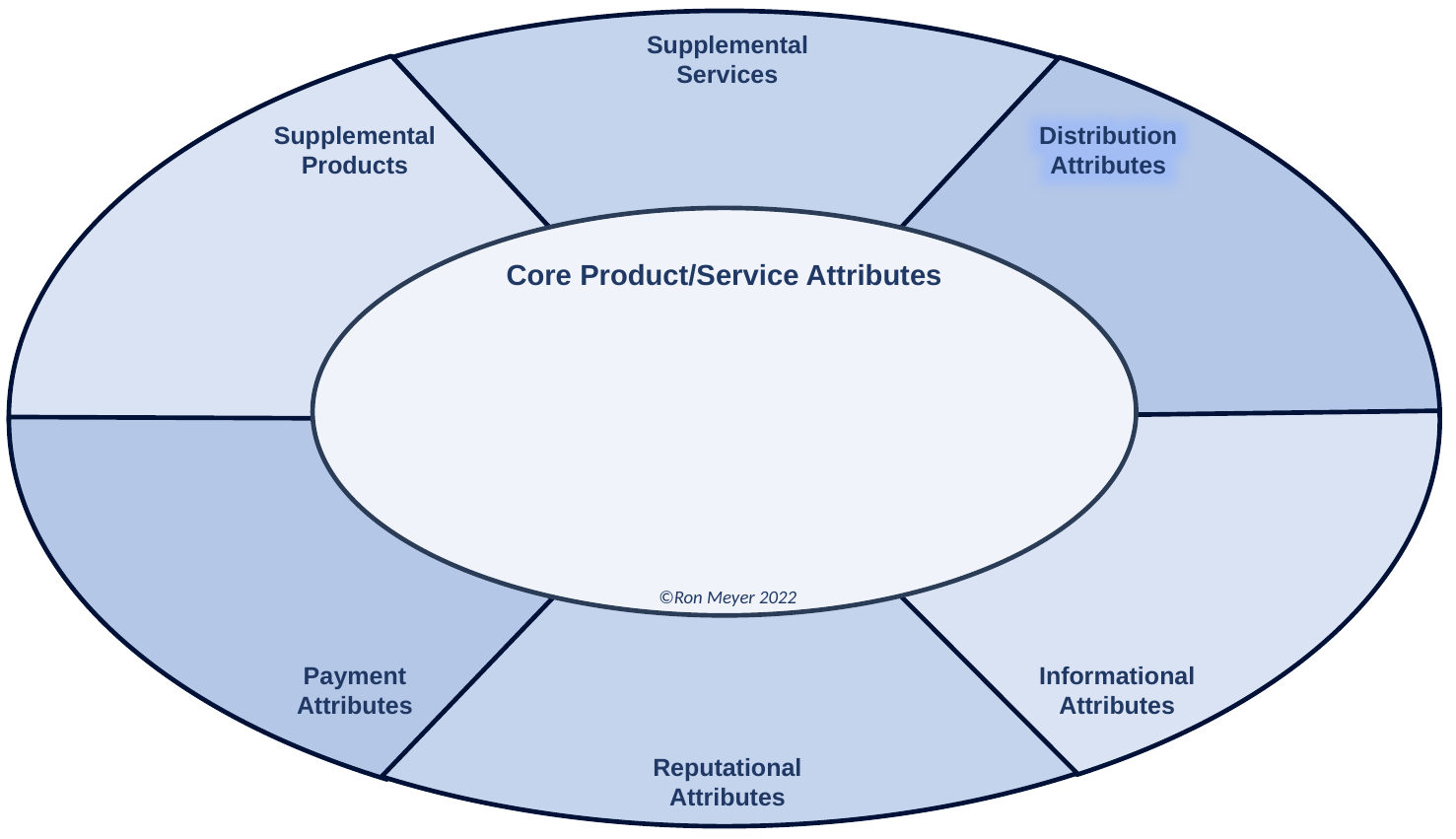

Supplemental
Services
Supplemental
Products
Distribution
Attributes
Core Product/Service Attributes

Informational
Attributes
Payment
Attributes
Reputational
Attributes
©Ron Meyer 2022